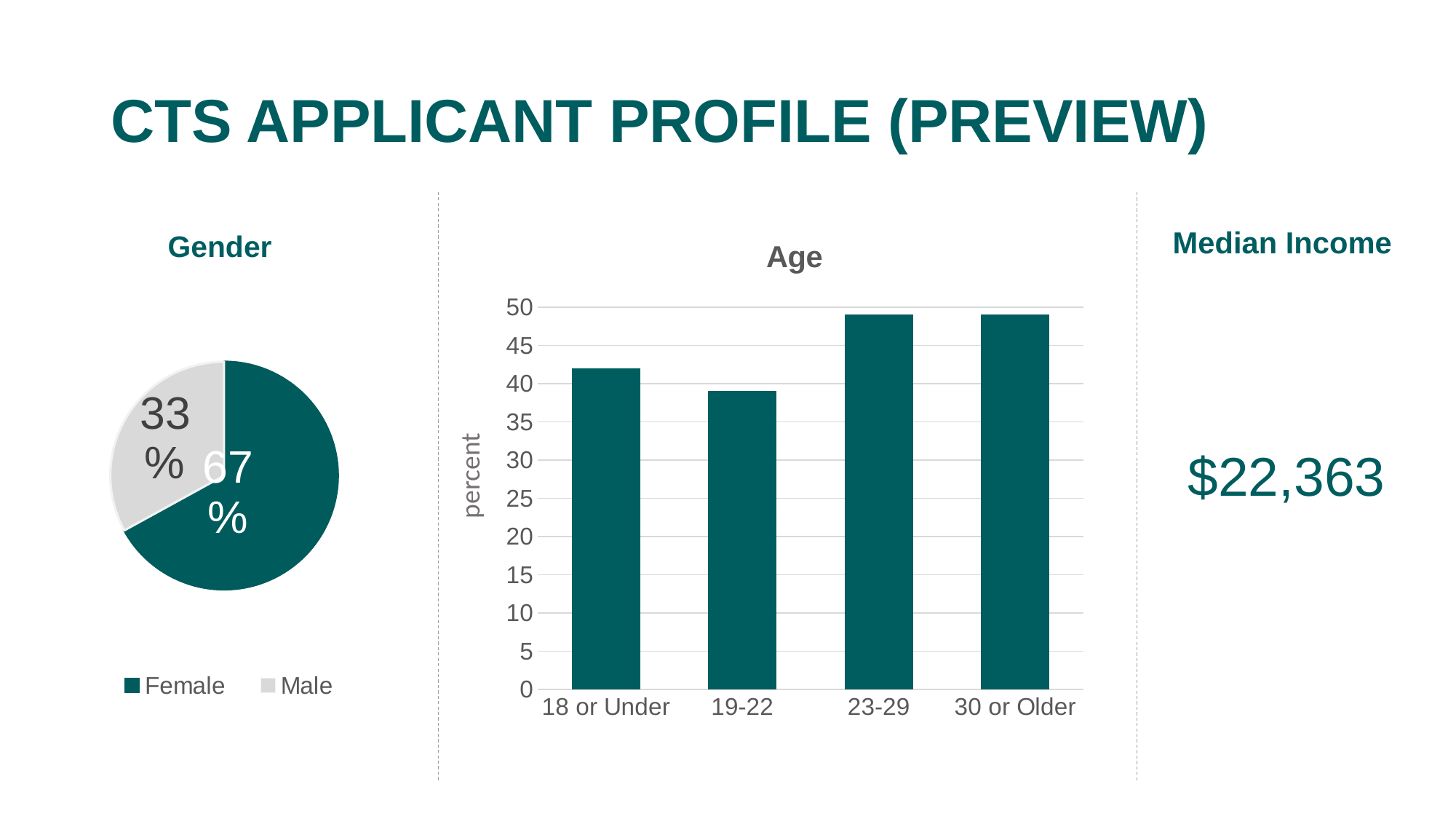

# CTS Applicant profile (preview)

### Chart: Age

| Category | Series 1 |
|---|---|
| 18 or Under | 42.0 |
| 19-22 | 39.0 |
| 23-29 | 49.0 |
| 30 or Older | 49.0 |

### Chart

| Category | CTS Applicants |
|---|---|
| Female | 0.67 |
| Male | 0.33 |
Median Income

$22,363

Gender

percent